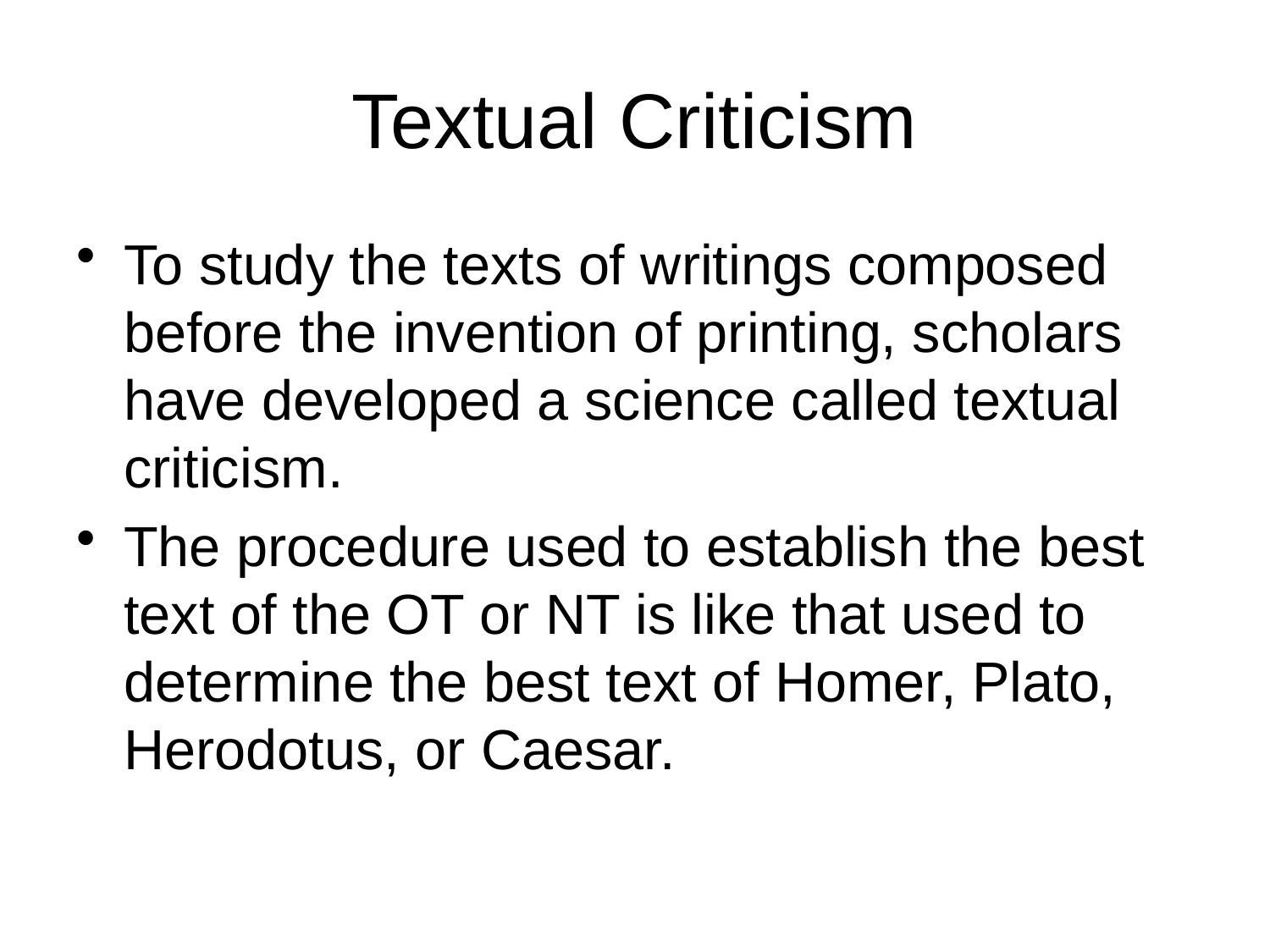

# Textual Criticism
To study the texts of writings composed before the invention of printing, scholars have developed a science called textual criticism.
The procedure used to establish the best text of the OT or NT is like that used to determine the best text of Homer, Plato, Herodotus, or Caesar.